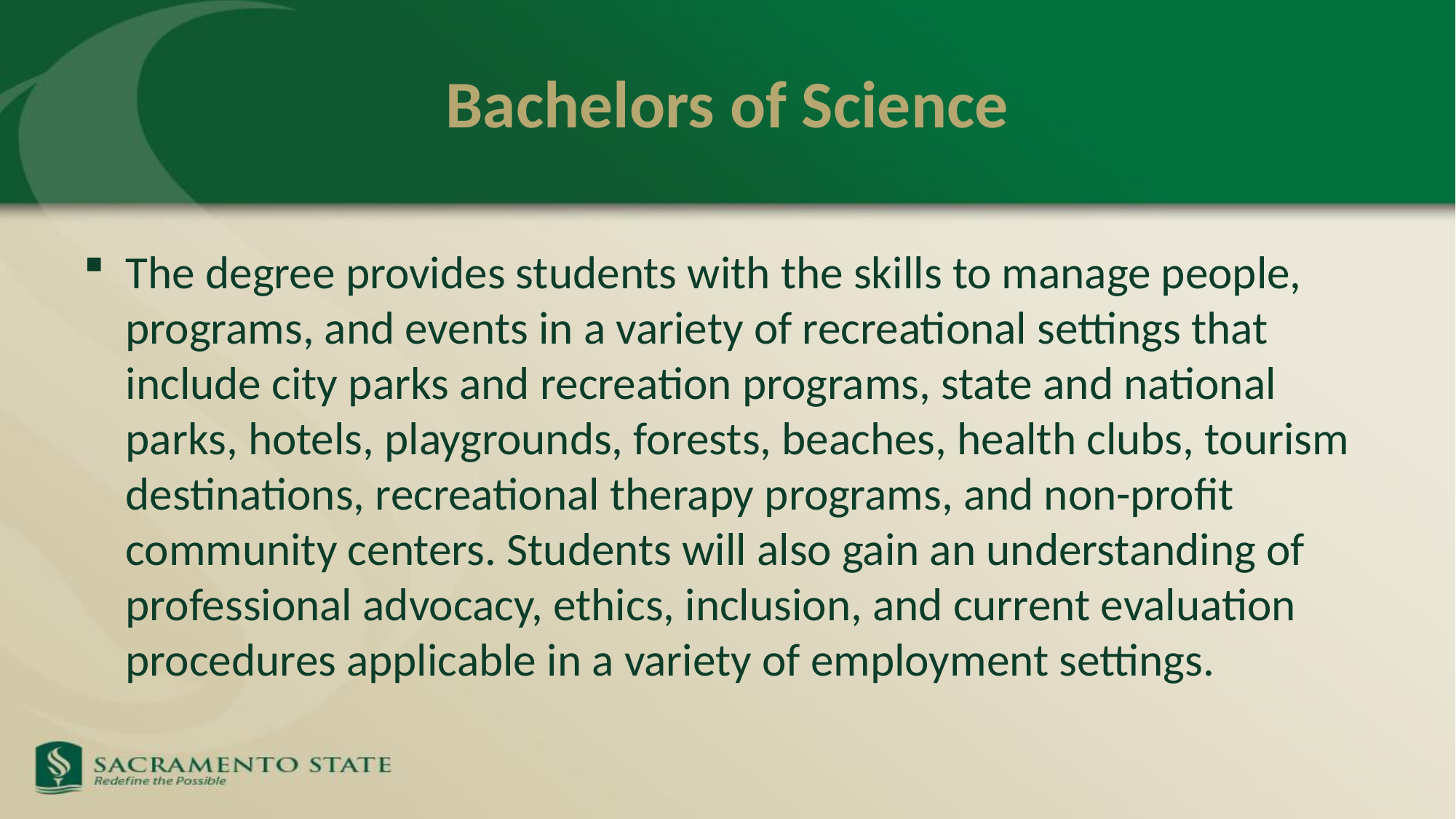

# Bachelors of Science
The degree provides students with the skills to manage people, programs, and events in a variety of recreational settings that include city parks and recreation programs, state and national parks, hotels, playgrounds, forests, beaches, health clubs, tourism destinations, recreational therapy programs, and non-profit community centers. Students will also gain an understanding of professional advocacy, ethics, inclusion, and current evaluation procedures applicable in a variety of employment settings.